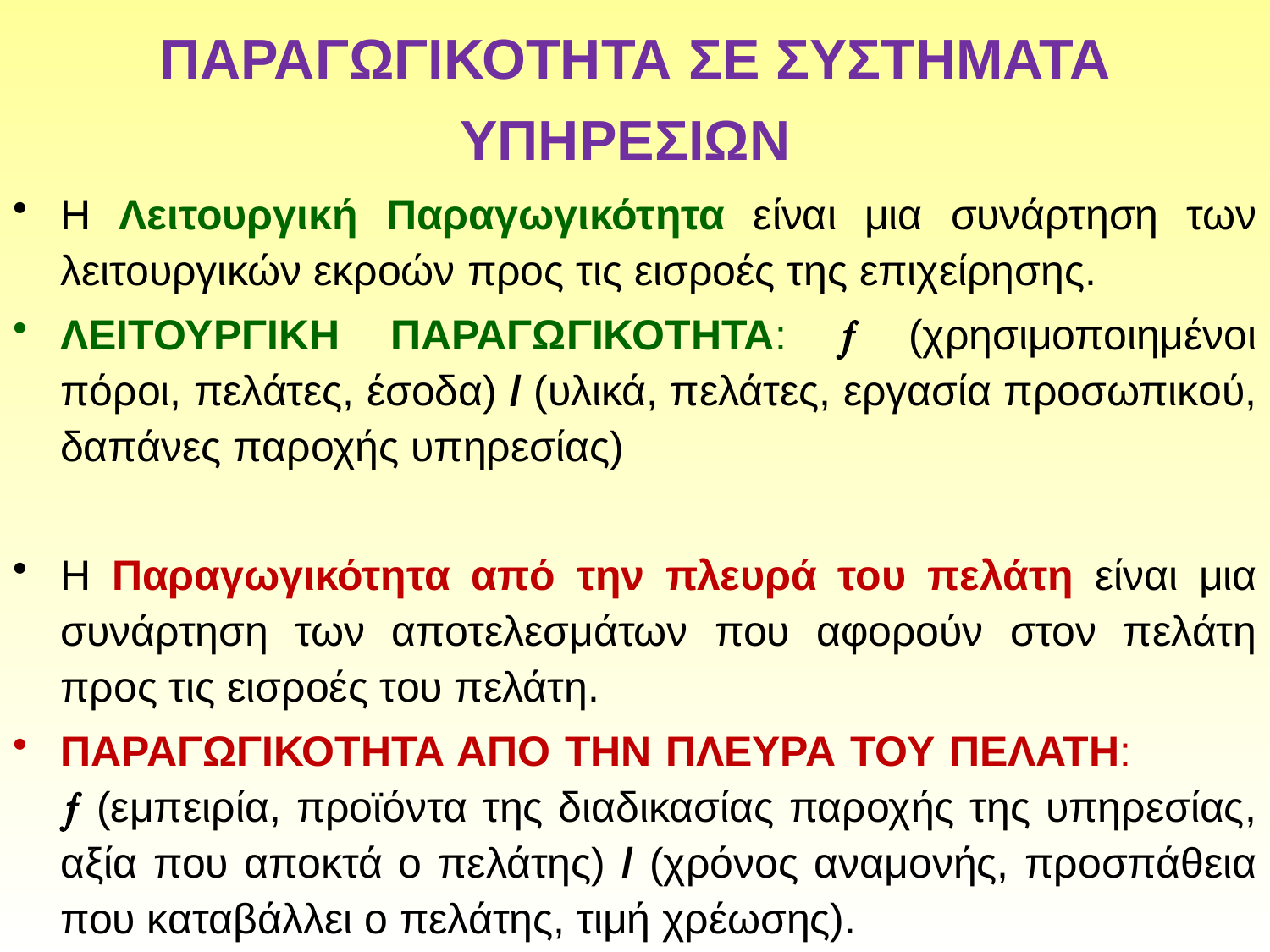

# ΠΑΡΑΓΩΓΙΚΟΤΗΤΑ ΣΕ ΣΥΣΤΗΜΑΤΑ ΥΠΗΡΕΣΙΩΝ
Η Λειτουργική Παραγωγικότητα είναι μια συνάρτηση των λειτουργικών εκροών προς τις εισροές της επιχείρησης.
ΛΕΙΤΟΥΡΓΙΚΗ ΠΑΡΑΓΩΓΙΚΟΤΗΤΑ: ƒ (χρησιμοποιημένοι πόροι, πελάτες, έσοδα) / (υλικά, πελάτες, εργασία προσωπικού, δαπάνες παροχής υπηρεσίας)

Η Παραγωγικότητα από την πλευρά του πελάτη είναι μια συνάρτηση των αποτελεσμάτων που αφορούν στον πελάτη προς τις εισροές του πελάτη.
ΠΑΡΑΓΩΓΙΚΟΤΗΤΑ ΑΠΟ ΤΗΝ ΠΛΕΥΡΑ ΤΟΥ ΠΕΛΑΤΗ:          ƒ (εμπειρία, προϊόντα της διαδικασίας παροχής της υπηρεσίας, αξία που αποκτά ο πελάτης) / (χρόνος αναμονής, προσπάθεια που καταβάλλει ο πελάτης, τιμή χρέωσης).